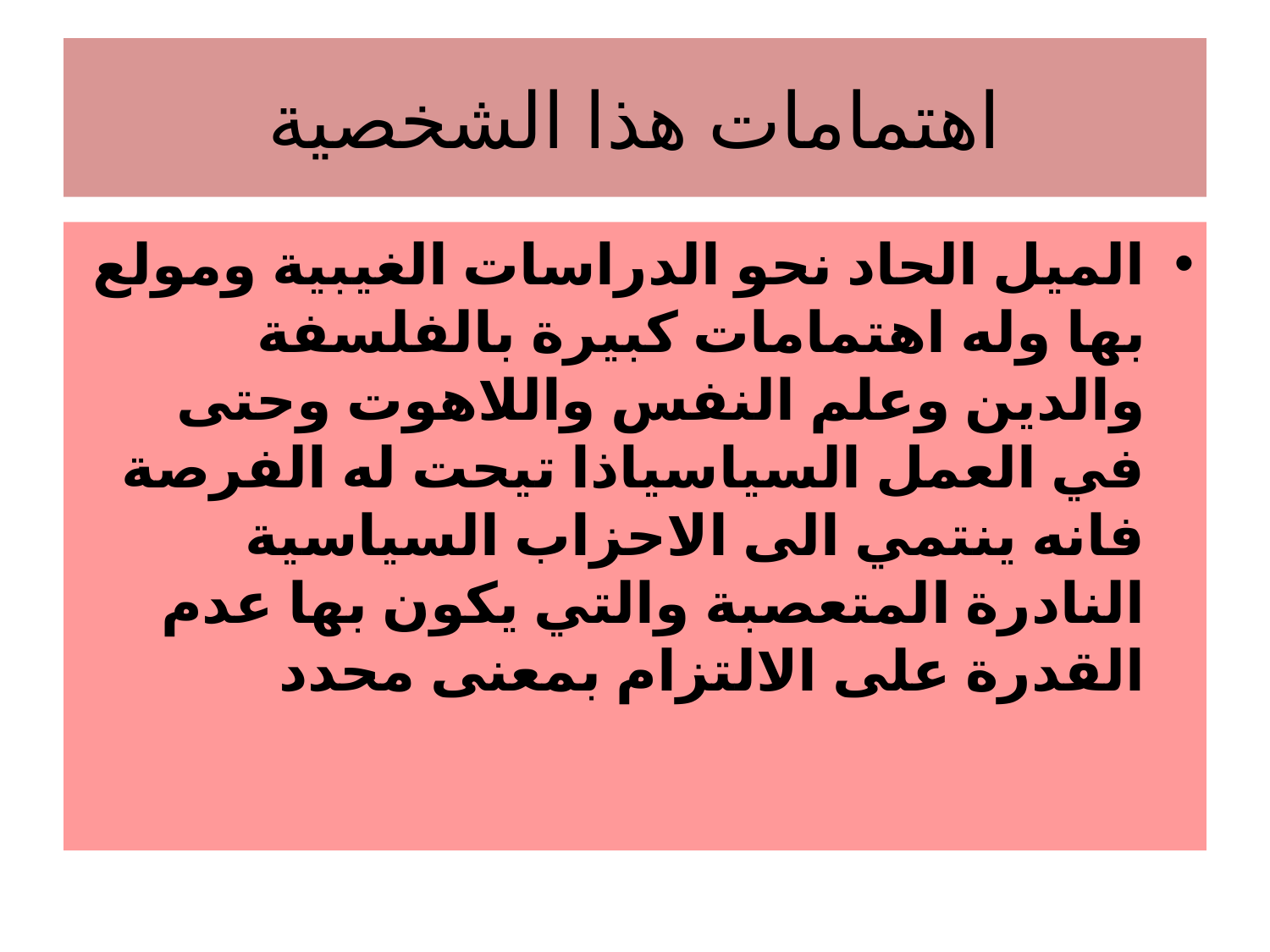

# اهتمامات هذا الشخصية
الميل الحاد نحو الدراسات الغيبية ومولع بها وله اهتمامات كبيرة بالفلسفة والدين وعلم النفس واللاهوت وحتى في العمل السياسياذا تيحت له الفرصة فانه ينتمي الى الاحزاب السياسية  النادرة المتعصبة والتي يكون بها عدم القدرة على الالتزام بمعنى محدد